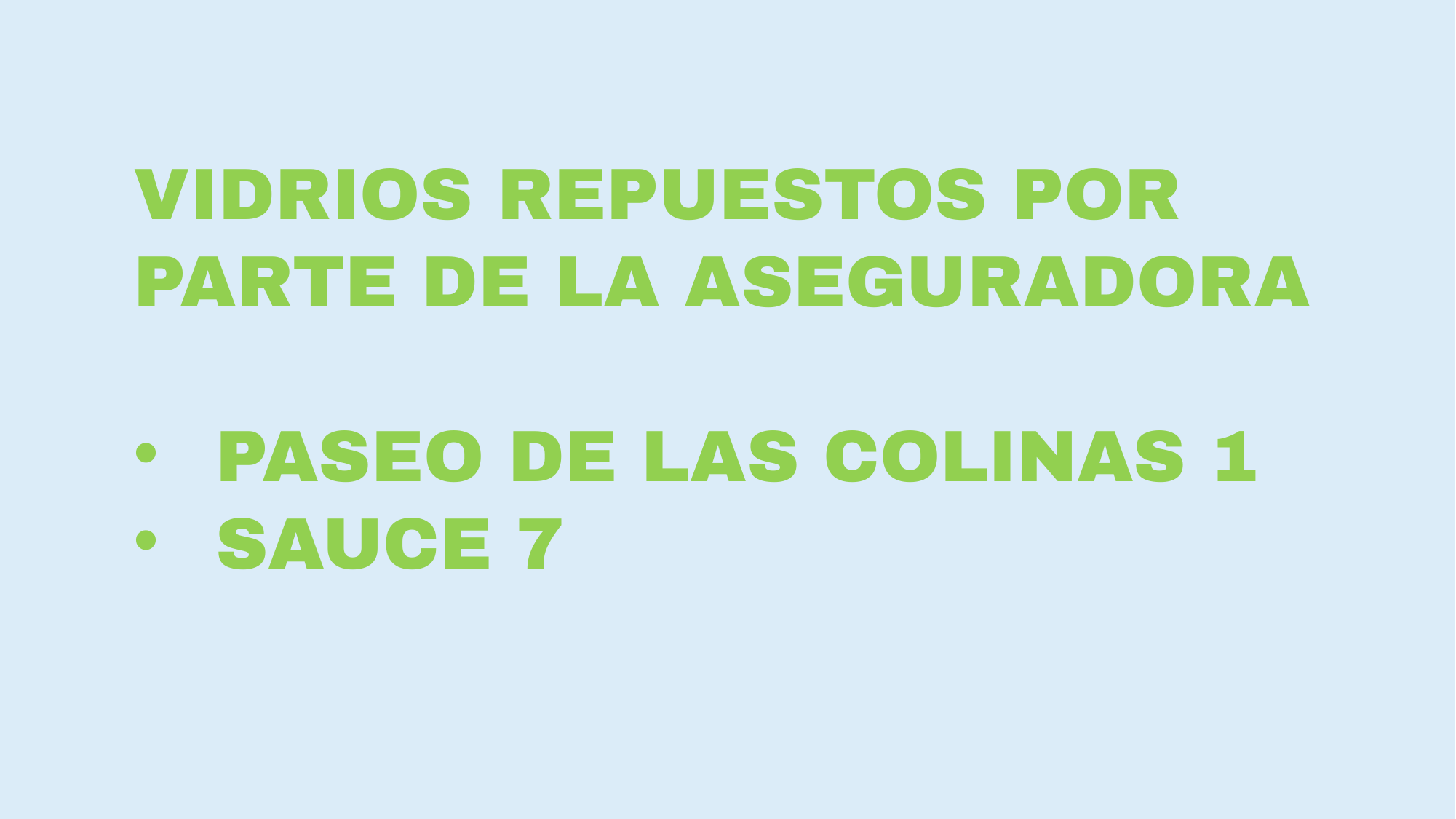

VIDRIOS REPUESTOS POR PARTE DE LA ASEGURADORA

PASEO DE LAS COLINAS 1
SAUCE 7